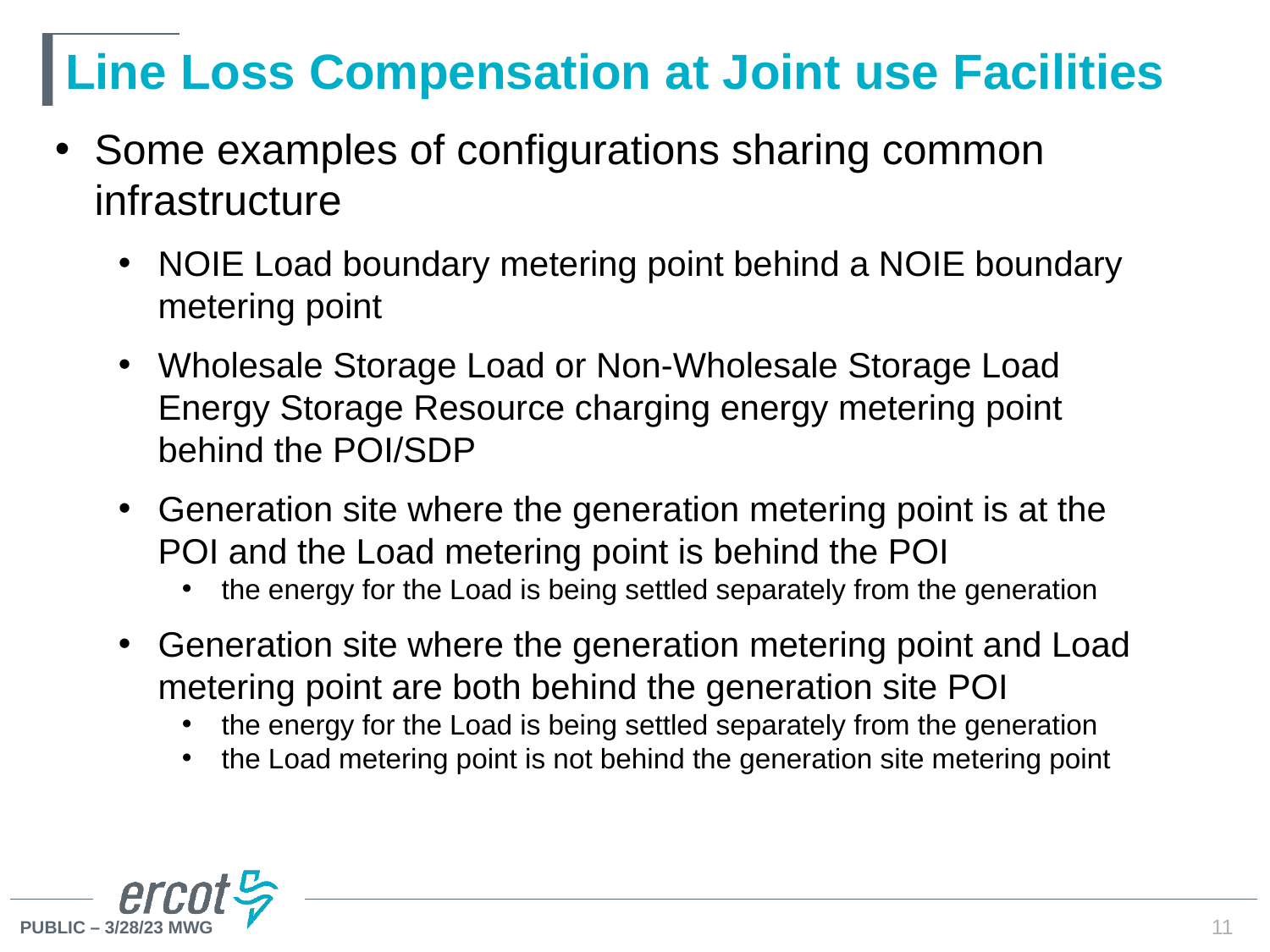

# Line Loss Compensation at Joint use Facilities
Some examples of configurations sharing common infrastructure

NOIE Load boundary metering point behind a NOIE boundary metering point

Wholesale Storage Load or Non-Wholesale Storage Load Energy Storage Resource charging energy metering point behind the POI/SDP

Generation site where the generation metering point is at the POI and the Load metering point is behind the POI
the energy for the Load is being settled separately from the generation

Generation site where the generation metering point and Load metering point are both behind the generation site POI
the energy for the Load is being settled separately from the generation
the Load metering point is not behind the generation site metering point
11